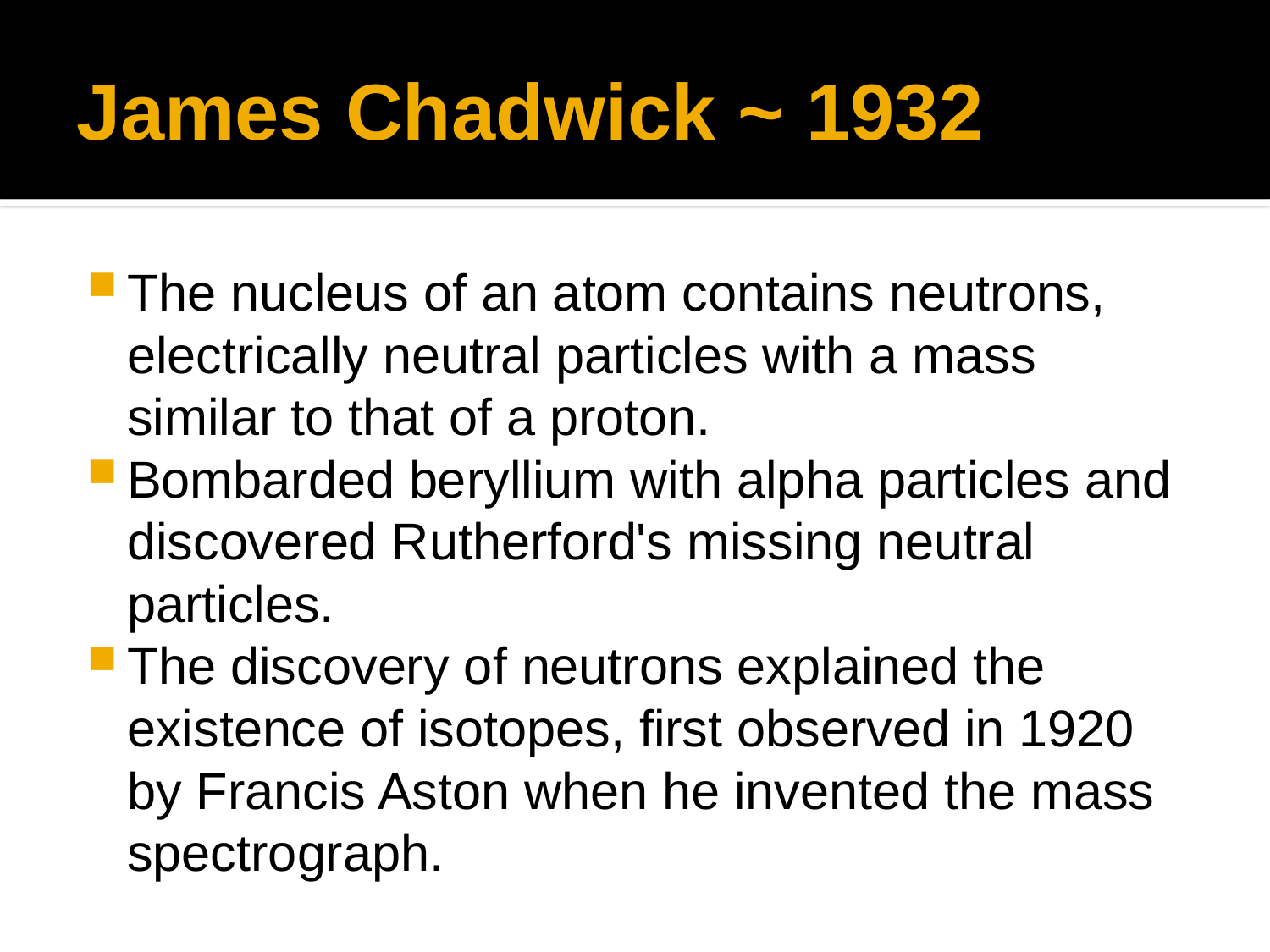

# James Chadwick ~ 1932
The nucleus of an atom contains neutrons, electrically neutral particles with a mass similar to that of a proton.
Bombarded beryllium with alpha particles and discovered Rutherford's missing neutral particles.
The discovery of neutrons explained the existence of isotopes, first observed in 1920 by Francis Aston when he invented the mass spectrograph.